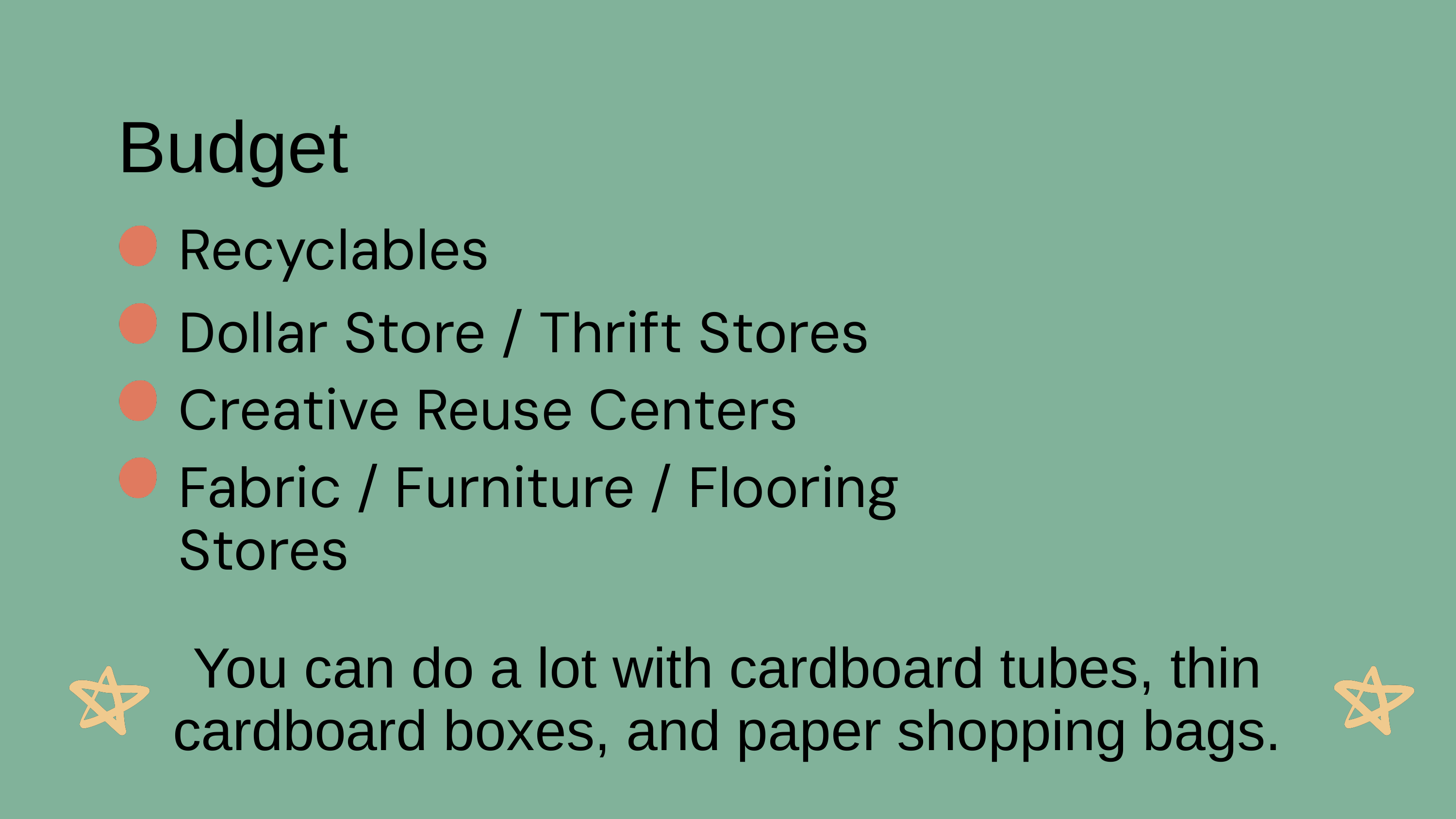

Budget
Recyclables

Dollar Store / Thrift Stores

Creative Reuse Centers

Fabric / Furniture / Flooring Stores

You can do a lot with cardboard tubes, thin cardboard boxes, and paper shopping bags.